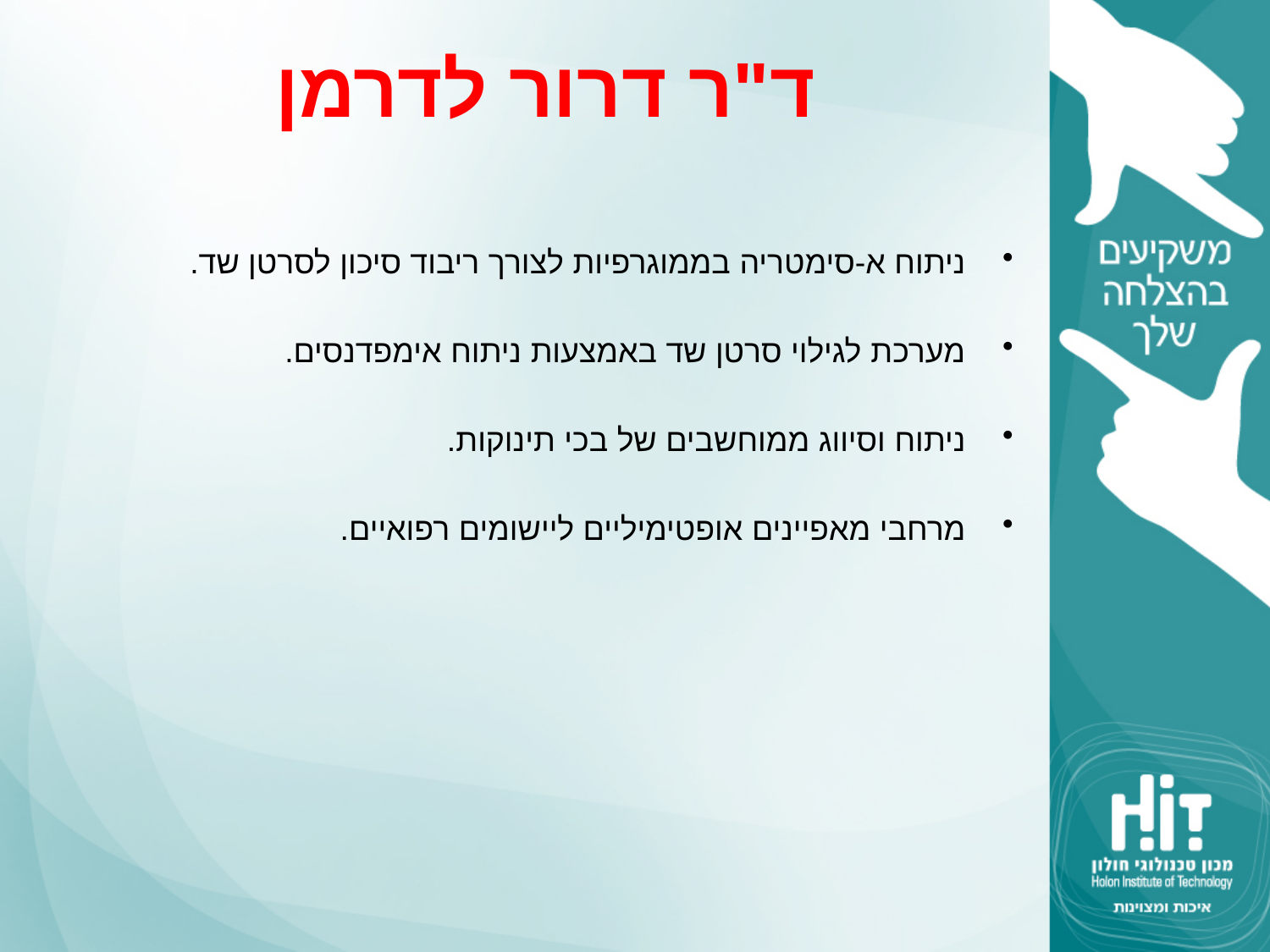

# ד"ר דרור לדרמן
ניתוח א-סימטריה בממוגרפיות לצורך ריבוד סיכון לסרטן שד.

מערכת לגילוי סרטן שד באמצעות ניתוח אימפדנסים.

ניתוח וסיווג ממוחשבים של בכי תינוקות.

מרחבי מאפיינים אופטימיליים ליישומים רפואיים.